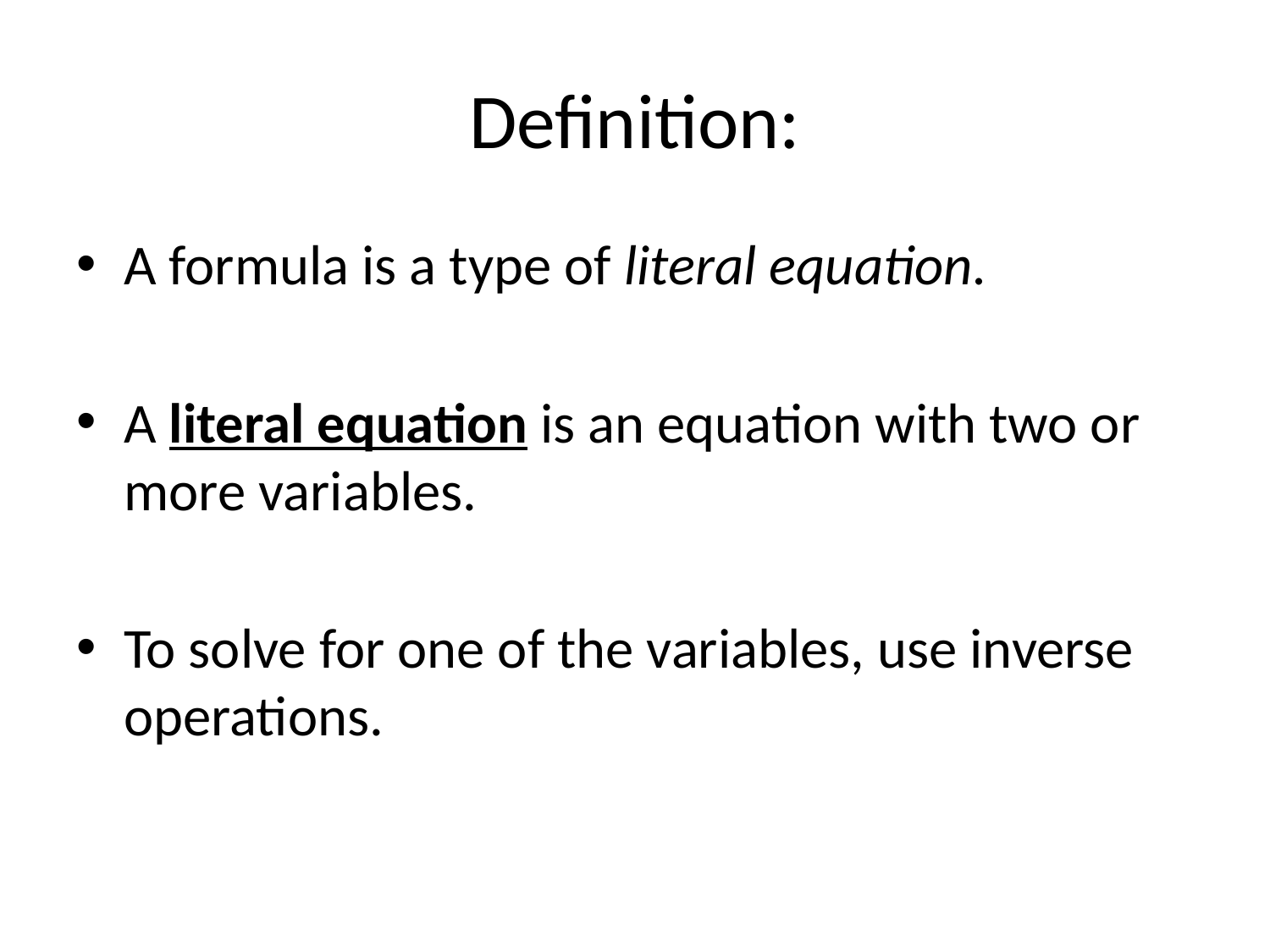

# Definition:
A formula is a type of literal equation.

A literal equation is an equation with two or more variables.

To solve for one of the variables, use inverse operations.